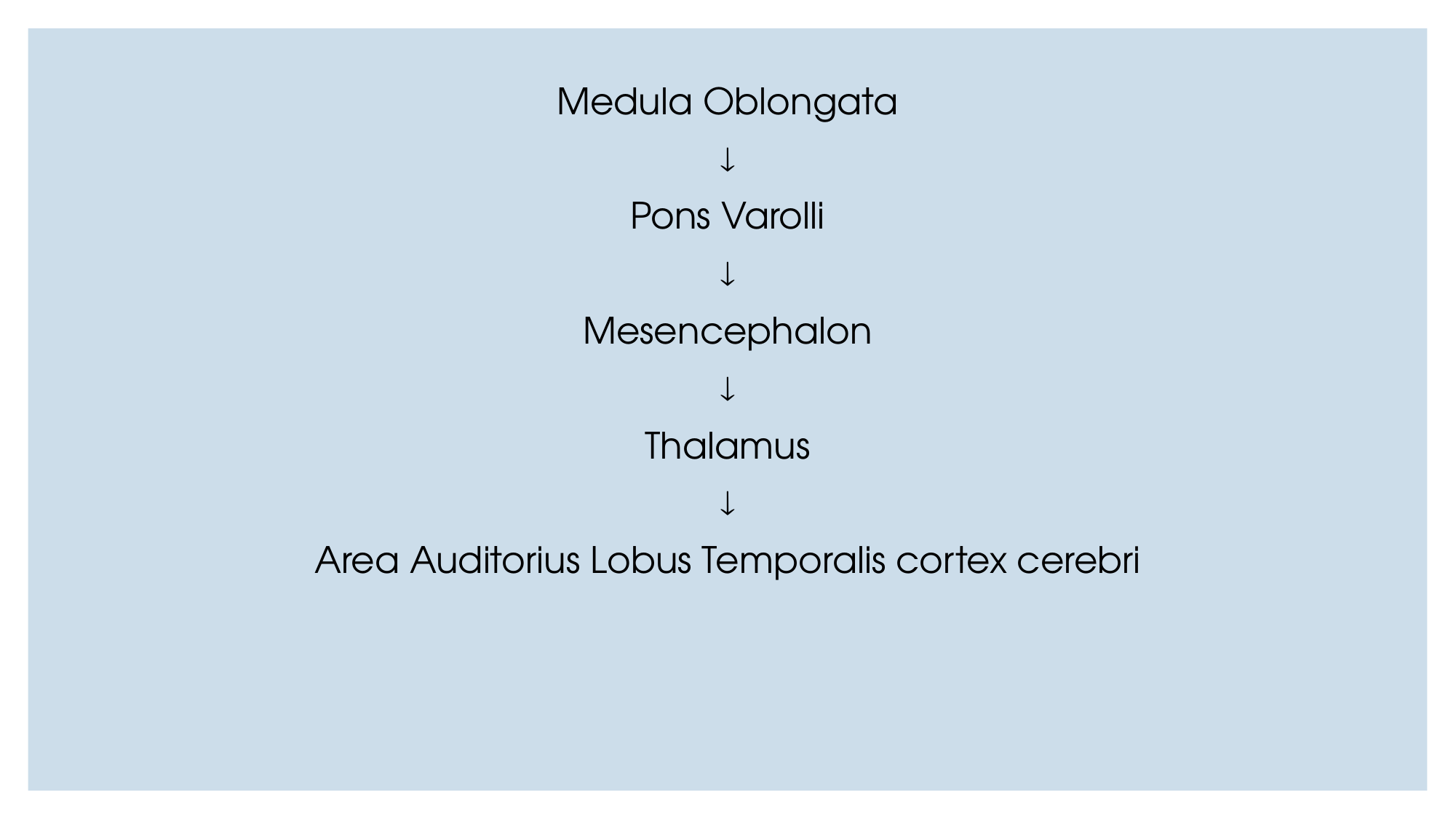

Medula Oblongata
↓
Pons Varolli
↓
Mesencephalon
↓
Thalamus
↓
Area Auditorius Lobus Temporalis cortex cerebri